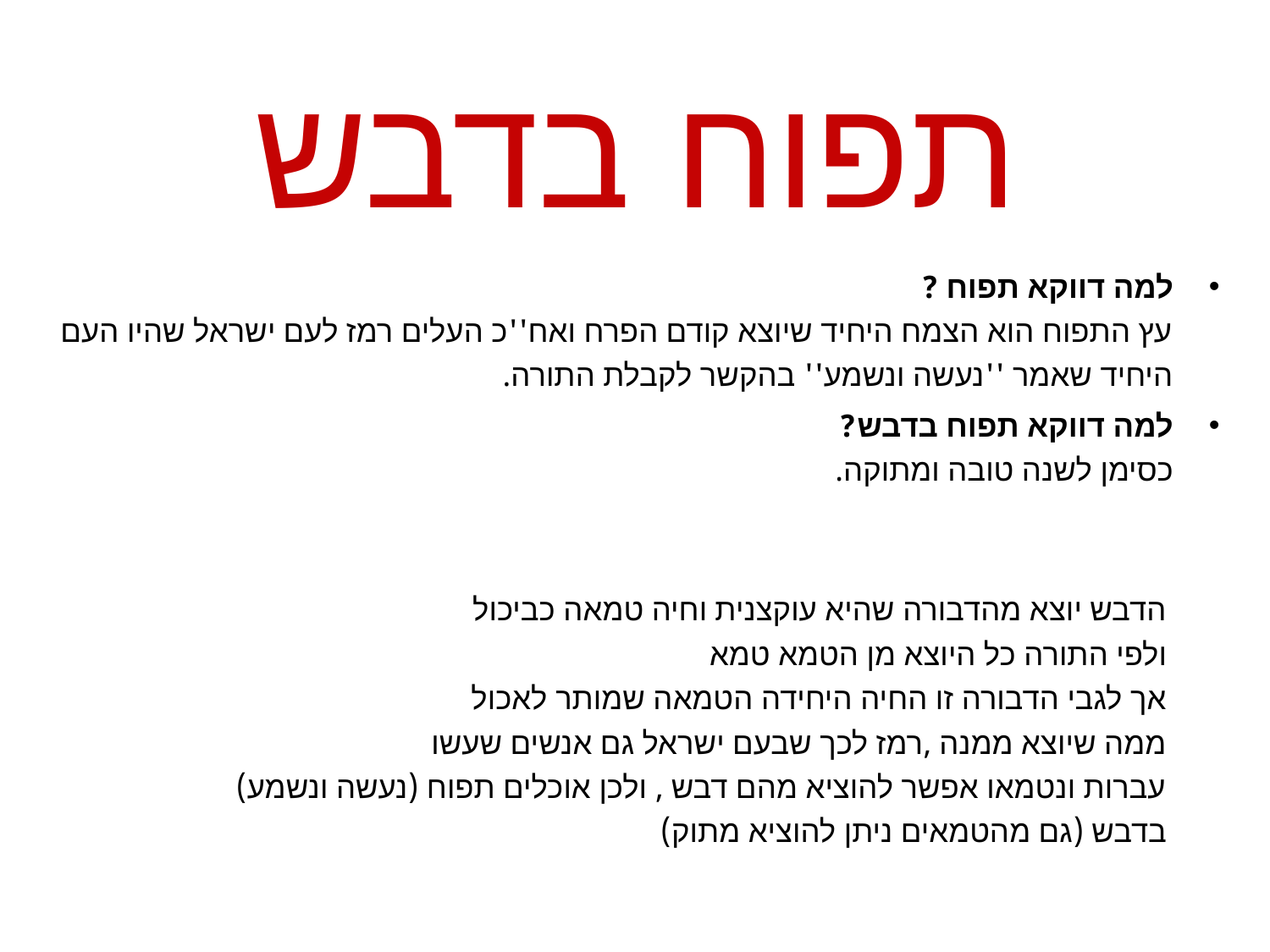

# תפוח בדבש

למה דווקא תפוח ?
עץ התפוח הוא הצמח היחיד שיוצא קודם הפרח ואח''כ העלים רמז לעם ישראל שהיו העם היחיד שאמר ''נעשה ונשמע'' בהקשר לקבלת התורה.
למה דווקא תפוח בדבש?
כסימן לשנה טובה ומתוקה.
הדבש יוצא מהדבורה שהיא עוקצנית וחיה טמאה כביכול
ולפי התורה כל היוצא מן הטמא טמא
אך לגבי הדבורה זו החיה היחידה הטמאה שמותר לאכול
ממה שיוצא ממנה ,רמז לכך שבעם ישראל גם אנשים שעשו
עברות ונטמאו אפשר להוציא מהם דבש , ולכן אוכלים תפוח (נעשה ונשמע)
בדבש (גם מהטמאים ניתן להוציא מתוק)